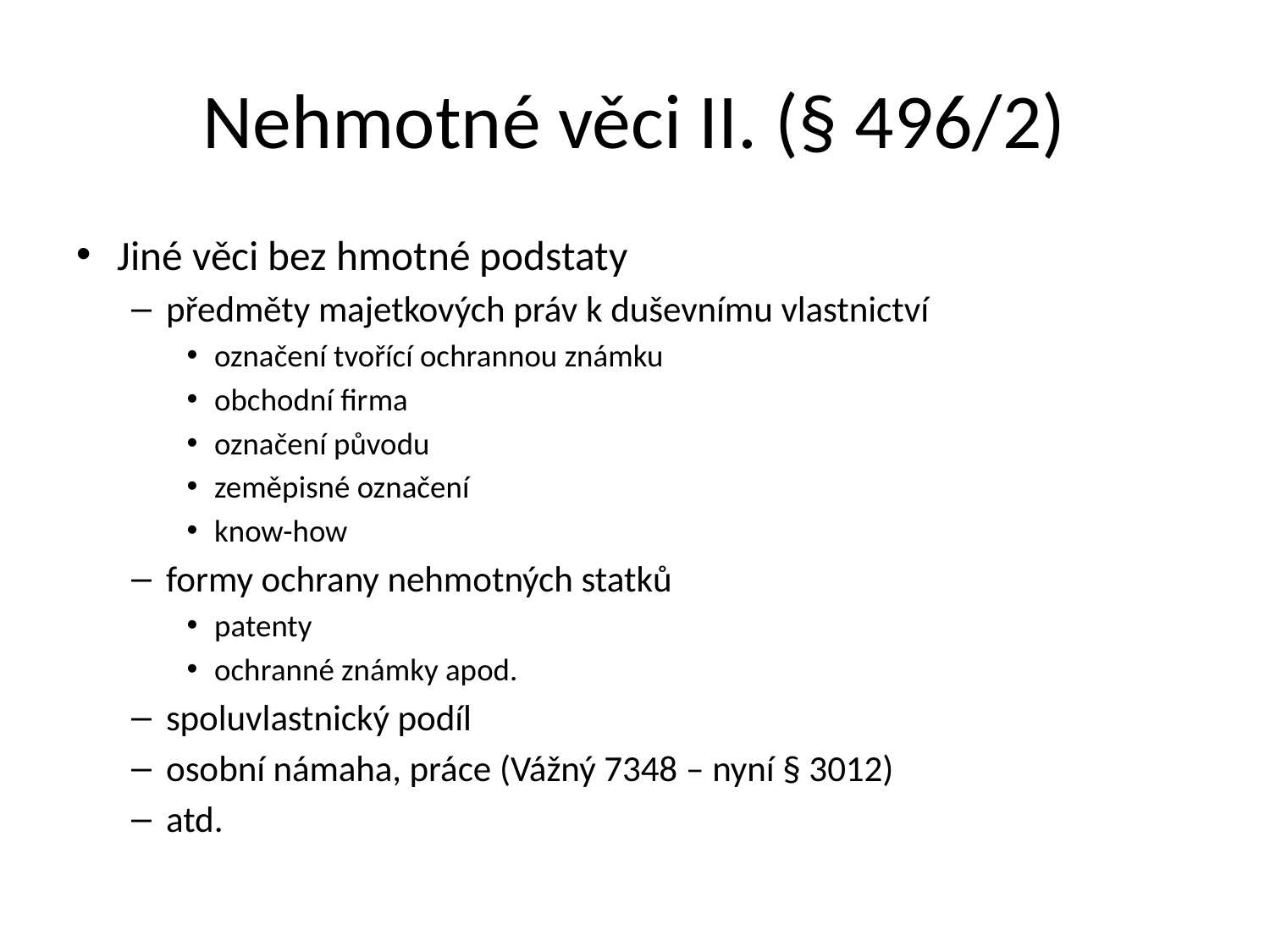

# Nehmotné věci II. (§ 496/2)
Jiné věci bez hmotné podstaty
předměty majetkových práv k duševnímu vlastnictví
označení tvořící ochrannou známku
obchodní firma
označení původu
zeměpisné označení
know-how
formy ochrany nehmotných statků
patenty
ochranné známky apod.
spoluvlastnický podíl
osobní námaha, práce (Vážný 7348 – nyní § 3012)
atd.